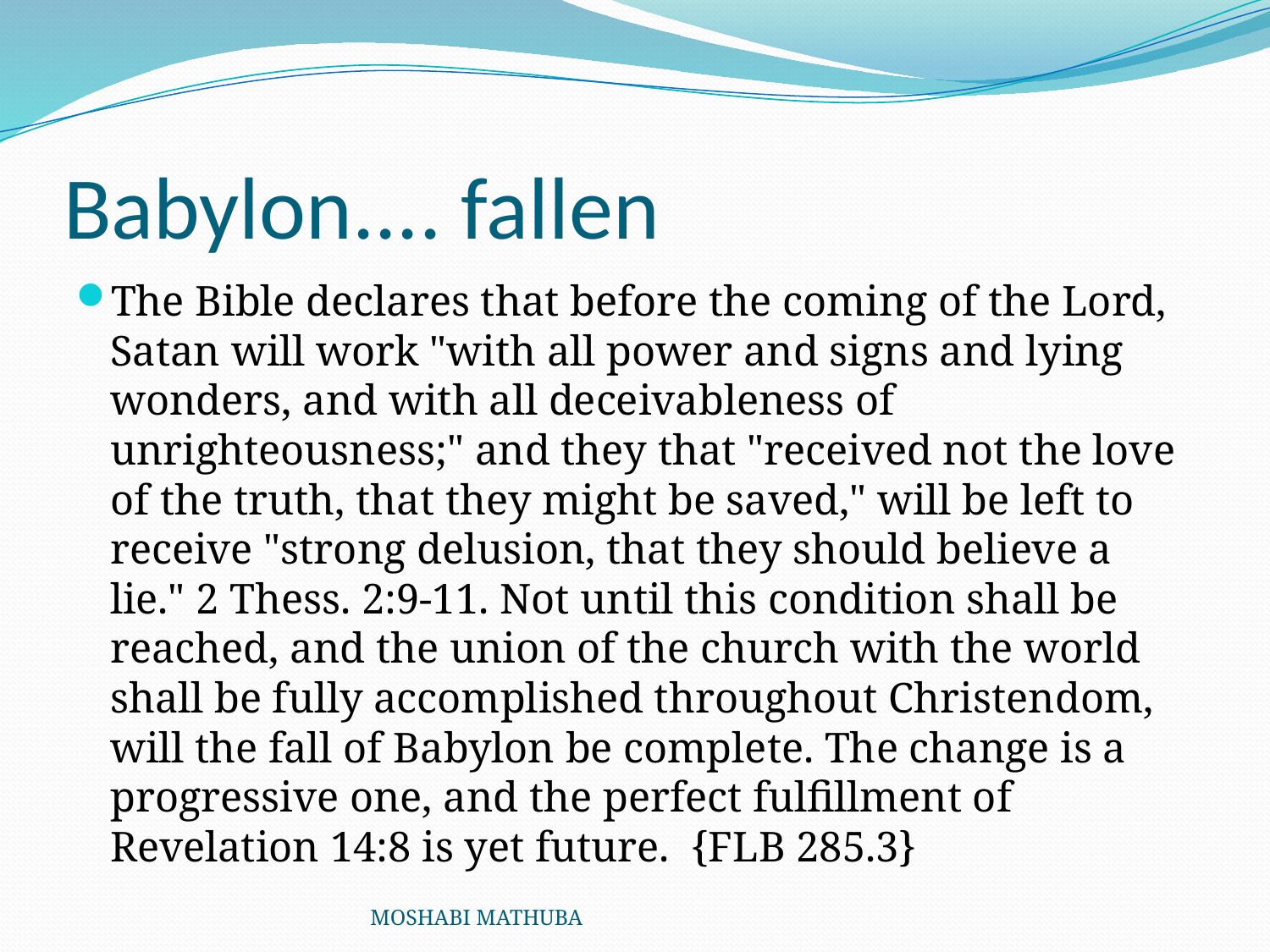

# Babylon.... fallen
The Bible declares that before the coming of the Lord, Satan will work "with all power and signs and lying wonders, and with all deceivableness of unrighteousness;" and they that "received not the love of the truth, that they might be saved," will be left to receive "strong delusion, that they should believe a lie." 2 Thess. 2:9-11. Not until this condition shall be reached, and the union of the church with the world shall be fully accomplished throughout Christendom, will the fall of Babylon be complete. The change is a progressive one, and the perfect fulfillment of Revelation 14:8 is yet future.  {FLB 285.3}

MOSHABI MATHUBA